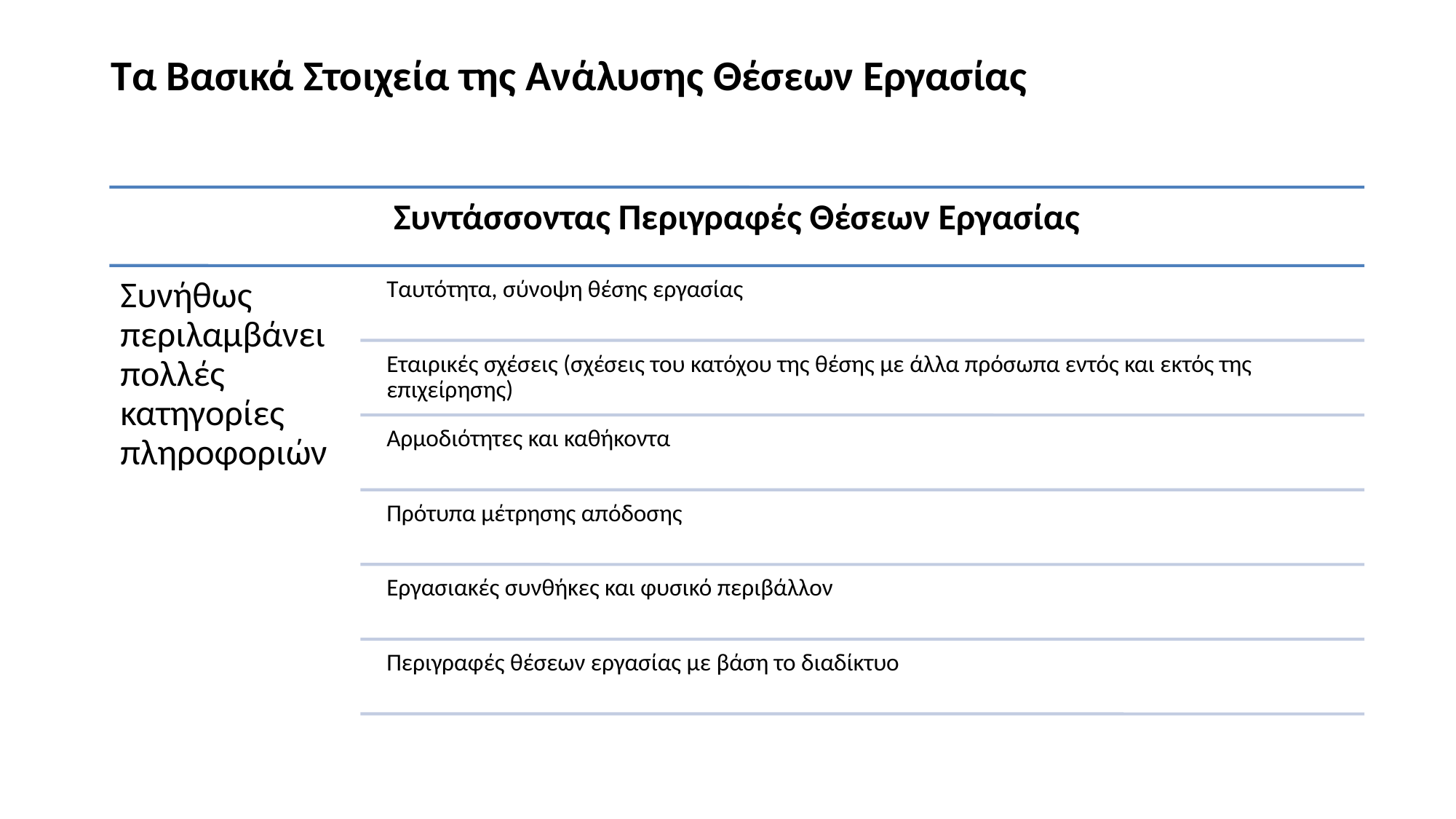

# Τα Βασικά Στοιχεία της Ανάλυσης Θέσεων Εργασίας
Συντάσσοντας Περιγραφές Θέσεων Εργασίας
Συνήθως περιλαμβάνει πολλές κατηγορίες πληροφοριών
Ταυτότητα, σύνοψη θέσης εργασίας
Εταιρικές σχέσεις (σχέσεις του κατόχου της θέσης με άλλα πρόσωπα εντός και εκτός της επιχείρησης)
Αρμοδιότητες και καθήκοντα
Πρότυπα μέτρησης απόδοσης
Εργασιακές συνθήκες και φυσικό περιβάλλον
Περιγραφές θέσεων εργασίας με βάση το διαδίκτυο